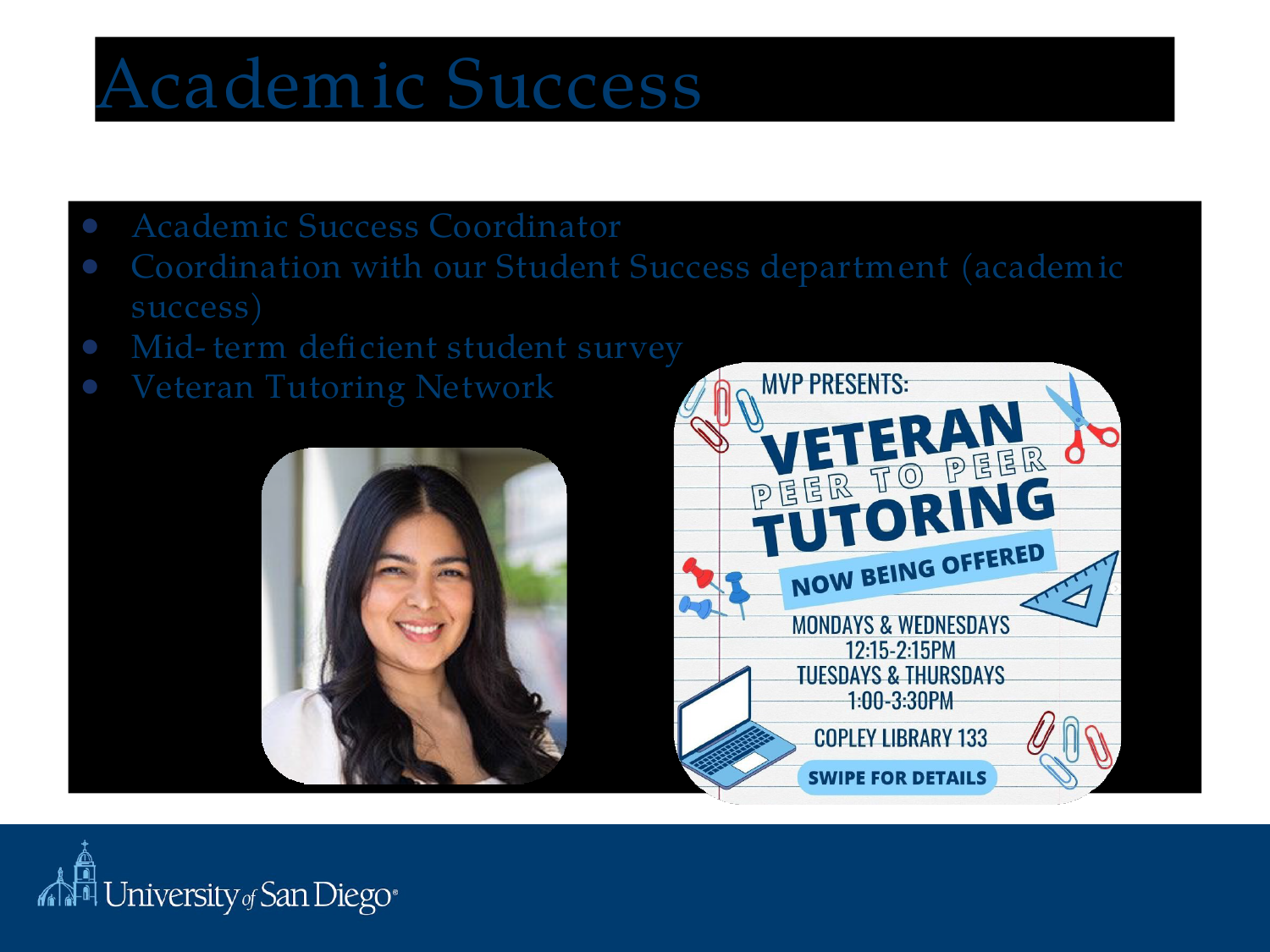

Academic Success

Academic Success Coordinator
Coordination with our Student Success department (academic success)
Mid-term deﬁcient student survey
Veteran Tutoring Network